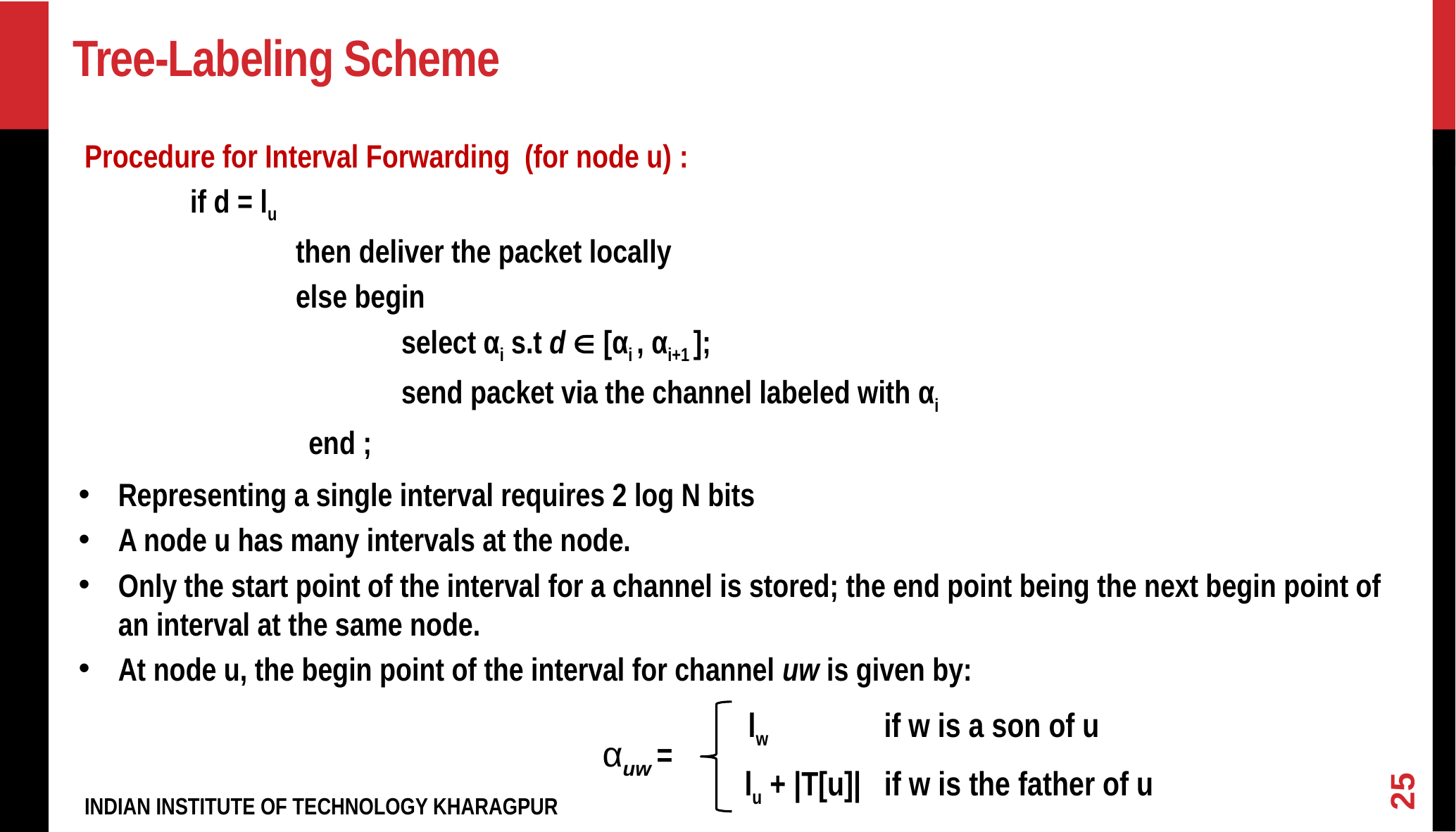

# Tree-Labeling Scheme
Procedure for Interval Forwarding  (for node u) :
	if d = lu
		then deliver the packet locally
		else begin
			select αi s.t d ∈ [αi , αi+1 ];
			send packet via the channel labeled with αi
  	                end ;

Representing a single interval requires 2 log N bits
A node u has many intervals at the node.
Only the start point of the interval for a channel is stored; the end point being the next begin point of an interval at the same node.
At node u, the begin point of the interval for channel uw is given by:

lw               if w is a son of u

αuw =
lu + |T[u]|   if w is the father of u
25
INDIAN INSTITUTE OF TECHNOLOGY KHARAGPUR